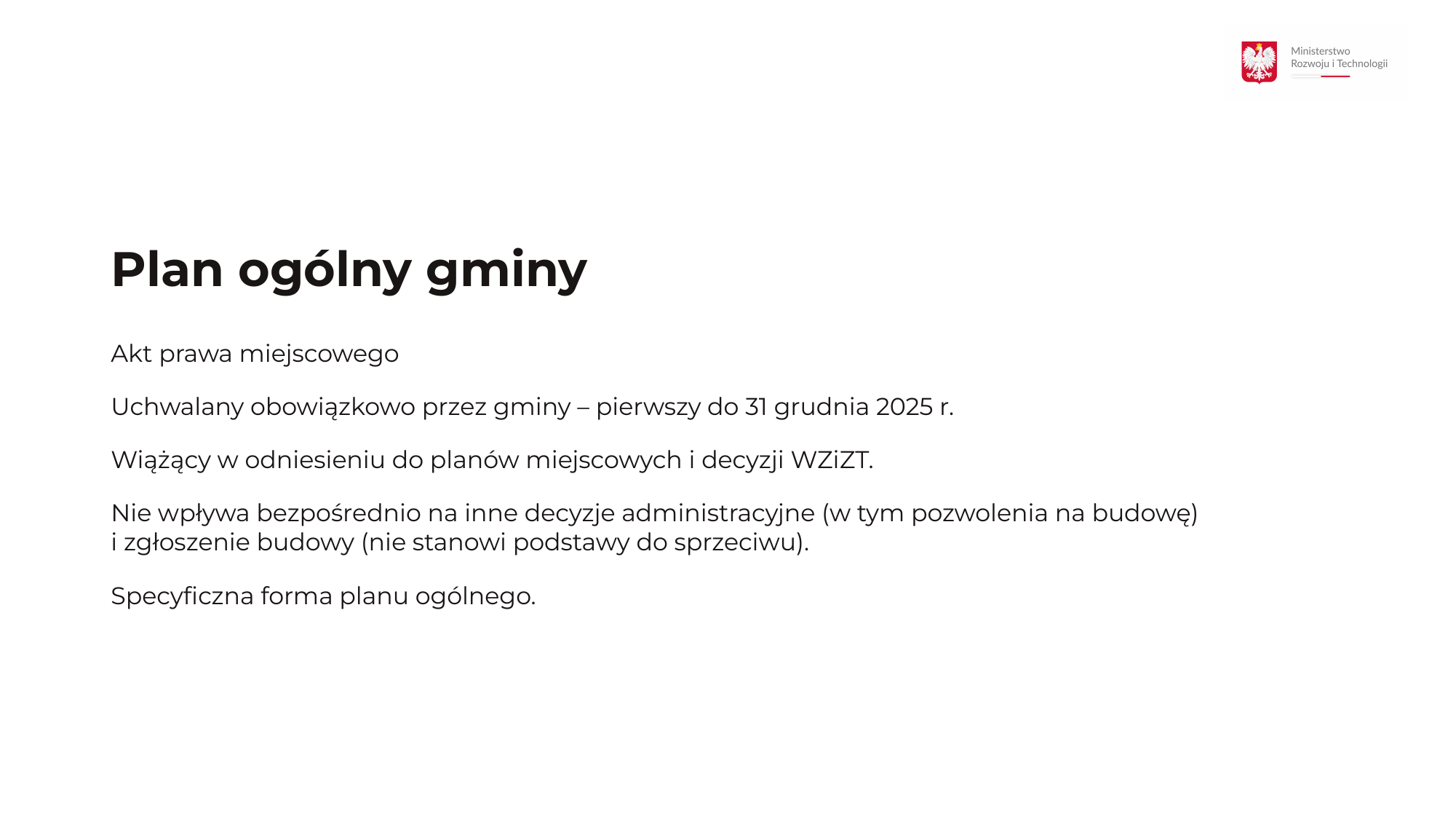

# Plan ogólny gminy
Akt prawa miejscowego
Uchwalany obowiązkowo przez gminy – pierwszy do 31 grudnia 2025 r.
Wiążący w odniesieniu do planów miejscowych i decyzji WZiZT.
Nie wpływa bezpośrednio na inne decyzje administracyjne (w tym pozwolenia na budowę)
i zgłoszenie budowy (nie stanowi podstawy do sprzeciwu).
Specyficzna forma planu ogólnego.